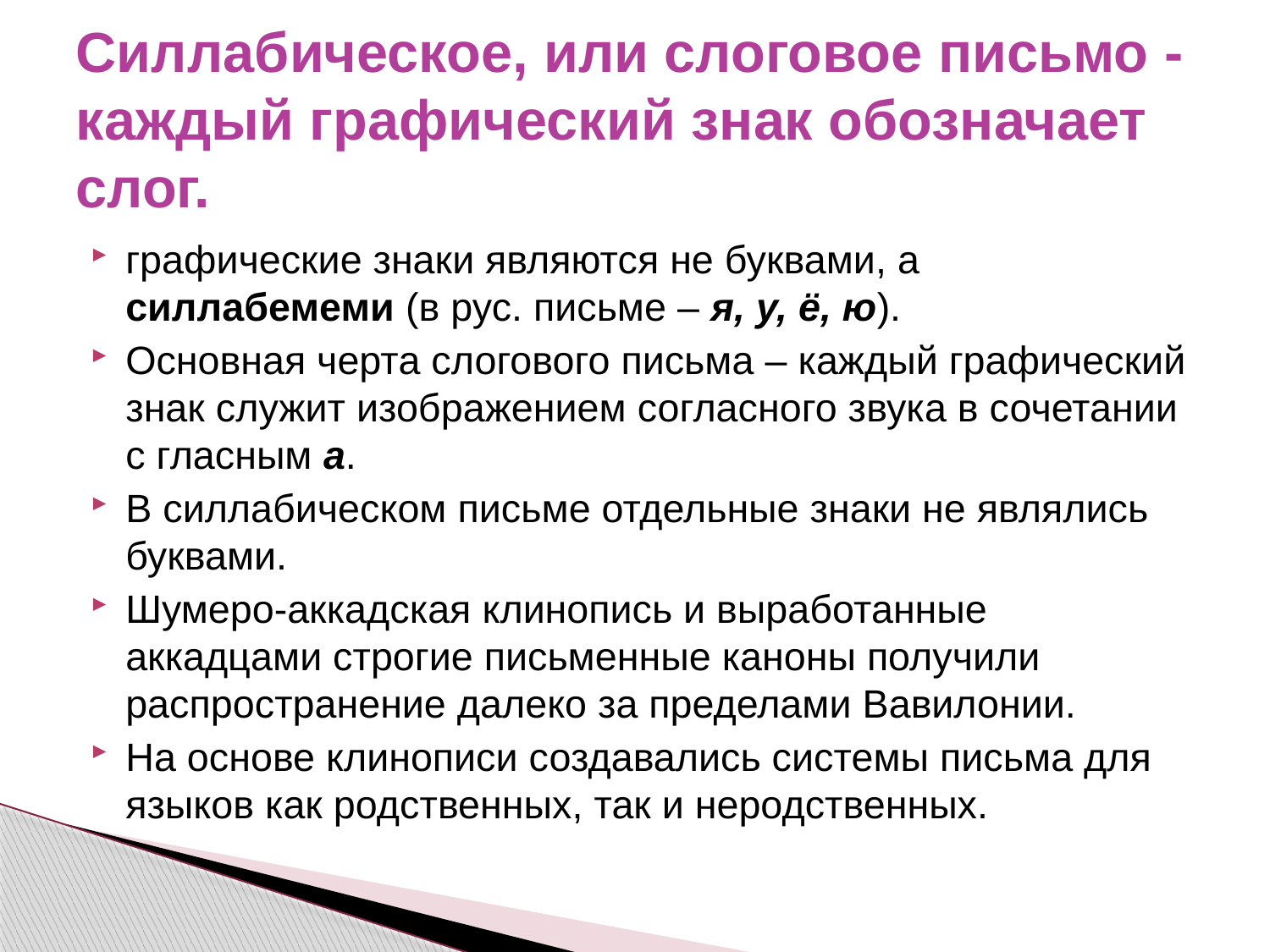

# Силлабическое, или слоговое письмо - каждый графический знак обозначает слог.
графические знаки являются не буквами, а силлабемеми (в рус. письме – я, у, ё, ю).
Основная черта слогового письма – каждый графический знак служит изображением согласного звука в сочетании с гласным а.
В силлабическом письме отдельные знаки не являлись буквами.
Шумеро-аккадская клинопись и выработанные аккадцами строгие письменные каноны получили распространение далеко за пределами Вавилонии.
На основе клинописи создавались системы письма для языков как родственных, так и неродственных.